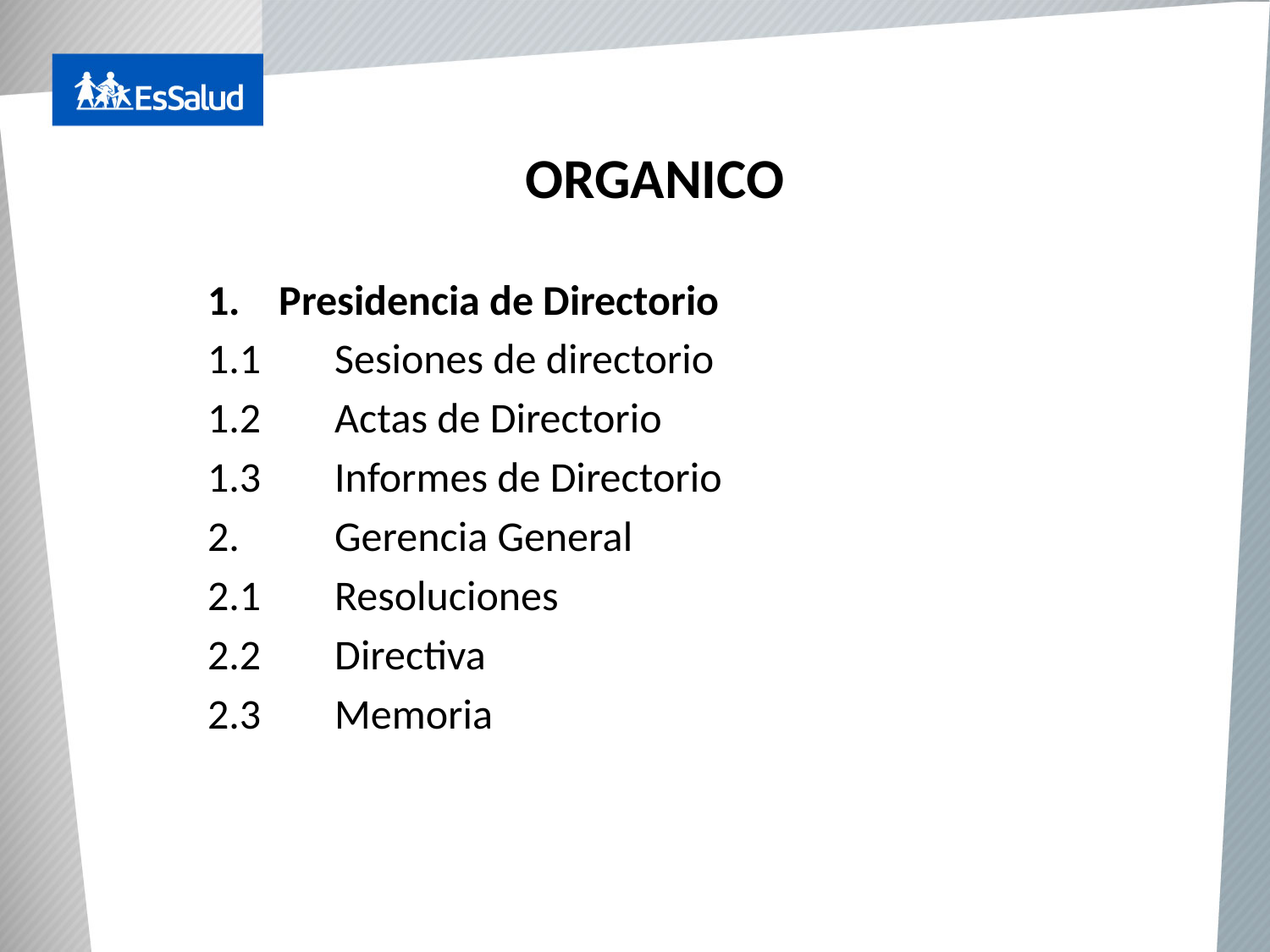

# ORGANICO
Presidencia de Directorio
1.1	Sesiones de directorio
1.2	Actas de Directorio
1.3	Informes de Directorio
2.	Gerencia General
2.1	Resoluciones
2.2	Directiva
2.3	Memoria